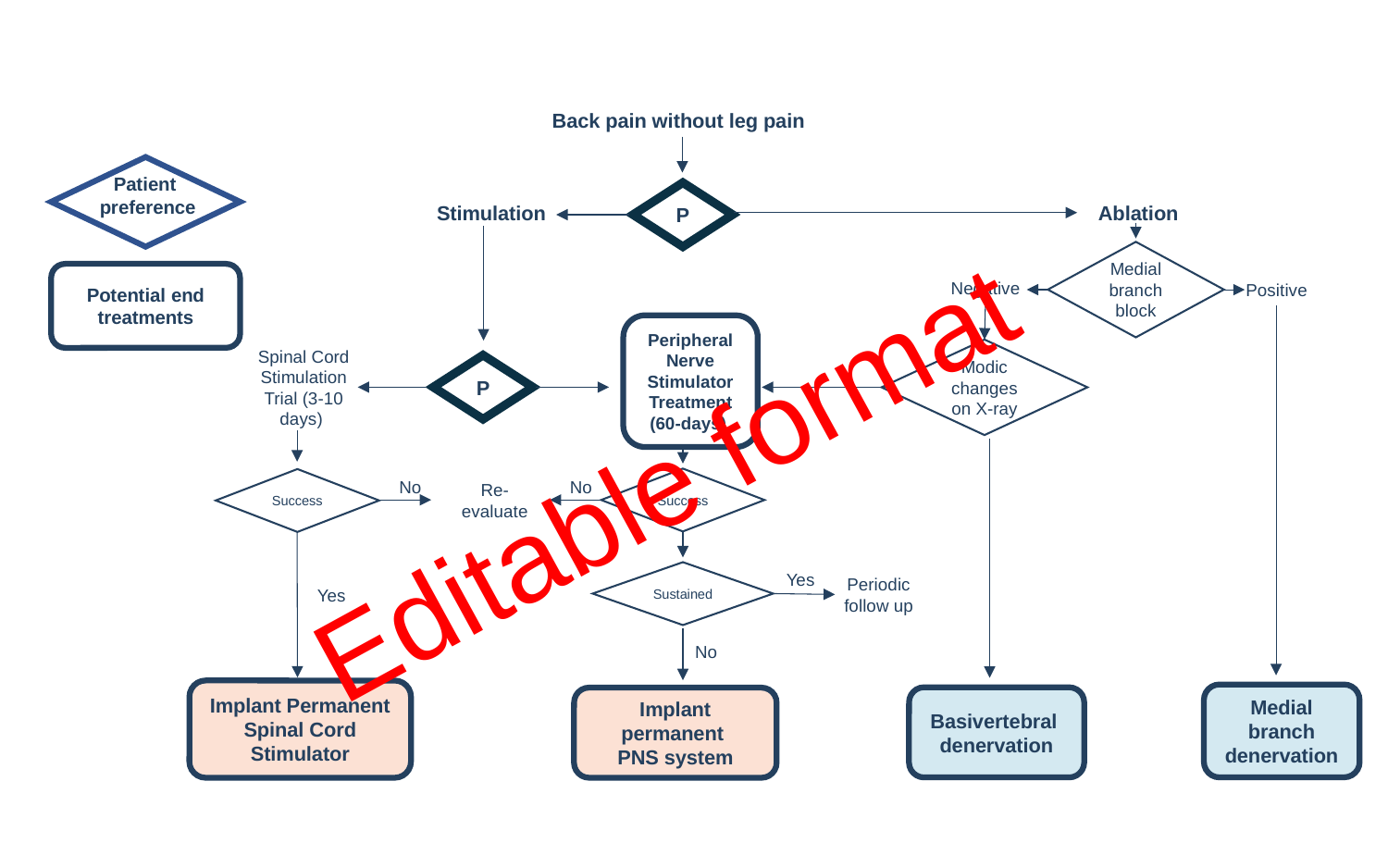

Back pain without leg pain

Patient
preference
P
 Ablation
 Stimulation
Medial branch block
Potential end treatments
Negative
Positive
Peripheral Nerve Stimulator Treatment (60-days)
Modic changes on X-ray
Spinal Cord Stimulation Trial (3-10 days)
P
Editable format
Success
Success
No
No
Re-evaluate
Yes
Sustained
Periodic follow up
Yes
No
Implant Permanent  Spinal Cord  Stimulator
Medial branch denervation
Basivertebral
denervation
Implant permanent
PNS system